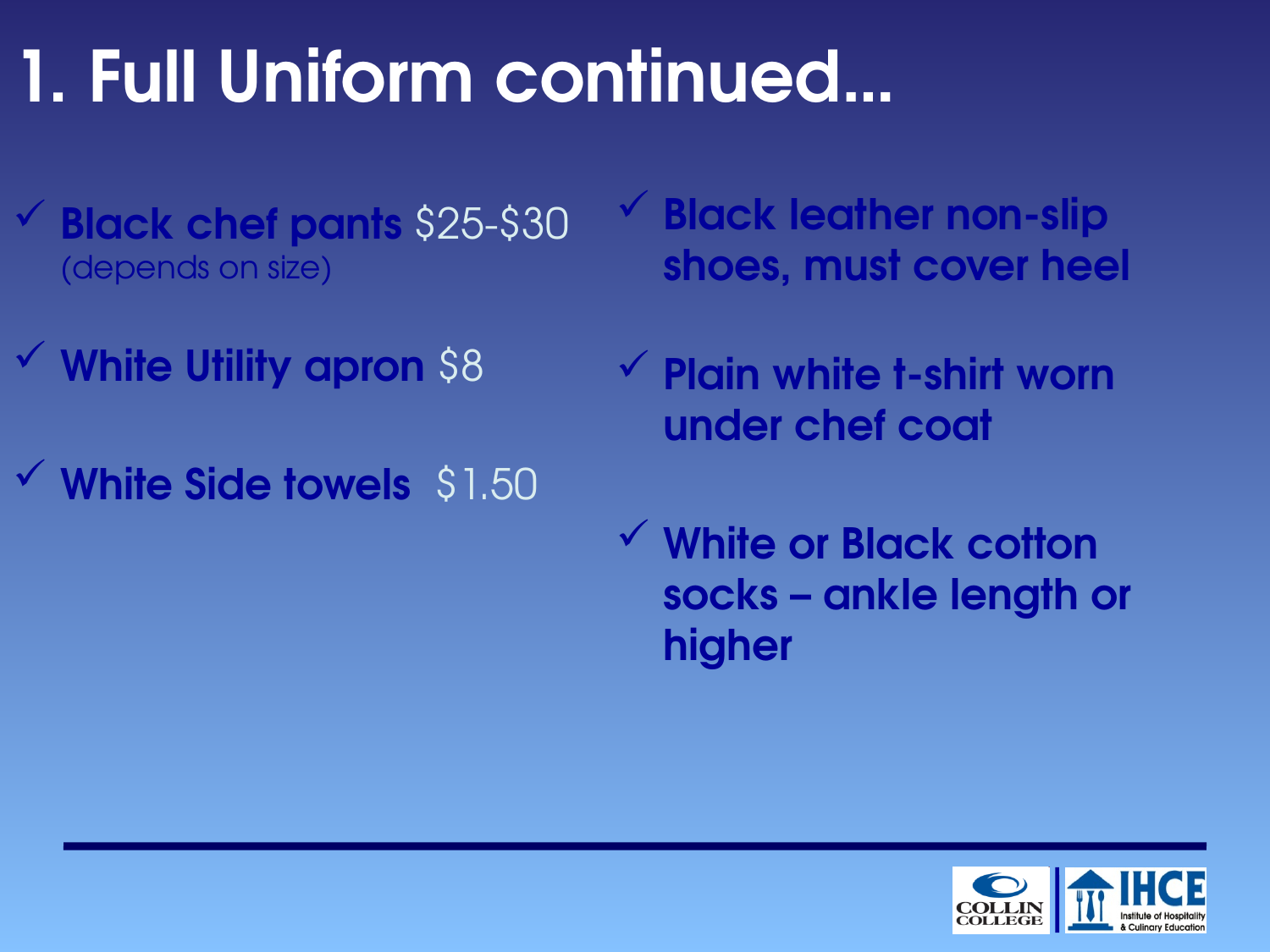

1. Full Uniform continued…
Black leather non-slip shoes, must cover heel

Plain white t-shirt worn under chef coat

White or Black cotton socks – ankle length or higher

Black chef pants $25-$30 (depends on size)

White Utility apron $8

White Side towels  $1.50